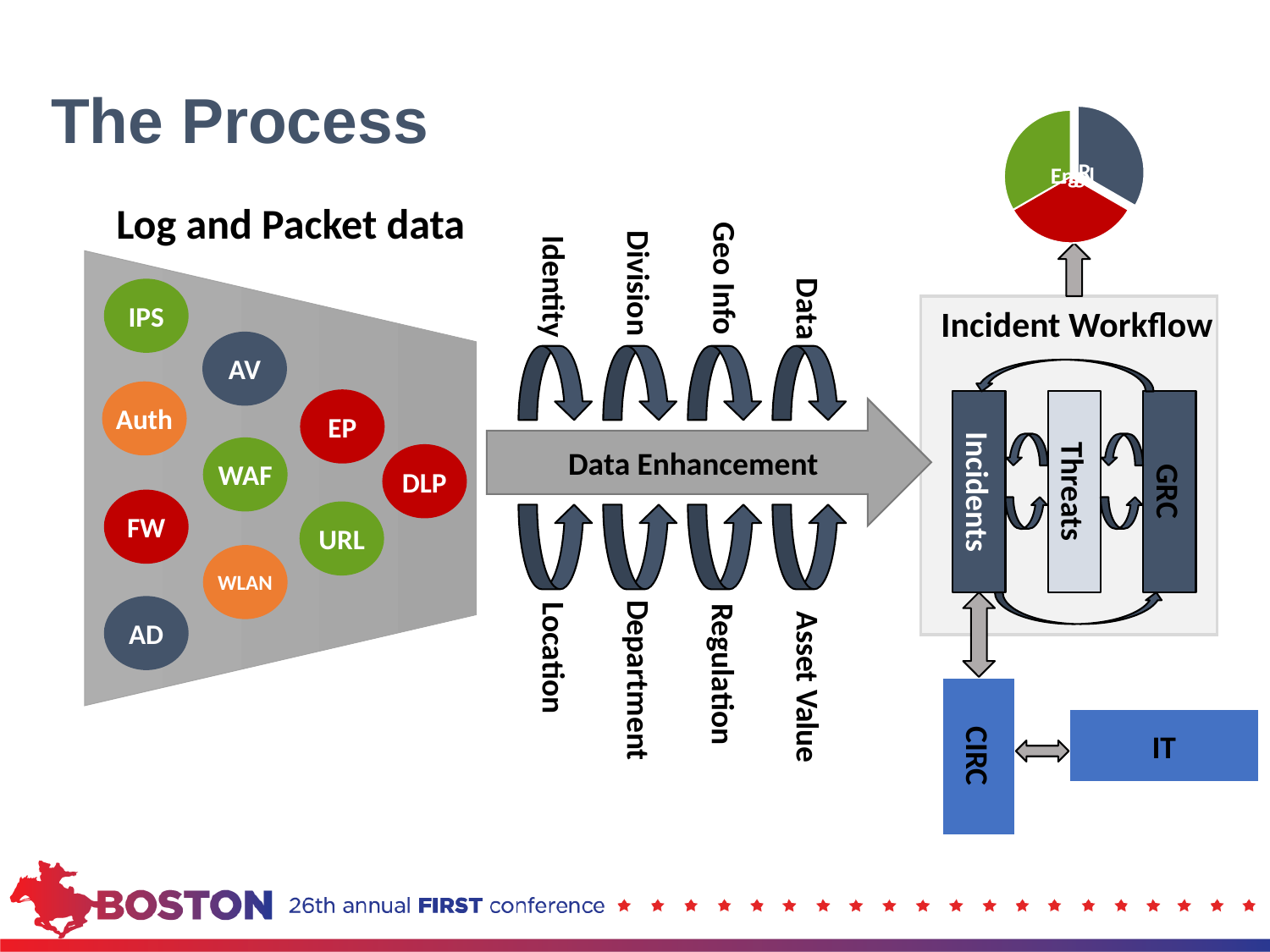

# The Process
HR
Legal
Eng.
Log and Packet data

Geo Info
Division
Identity
IPS

Data

Incident Workflow

AV

Auth
EP
Data Enhancement

WAF
DLP
Incidents
Threats
GRC
FW

URL

WLAN

AD
Location
Regulation
Department
Asset Value
IT
CIRC